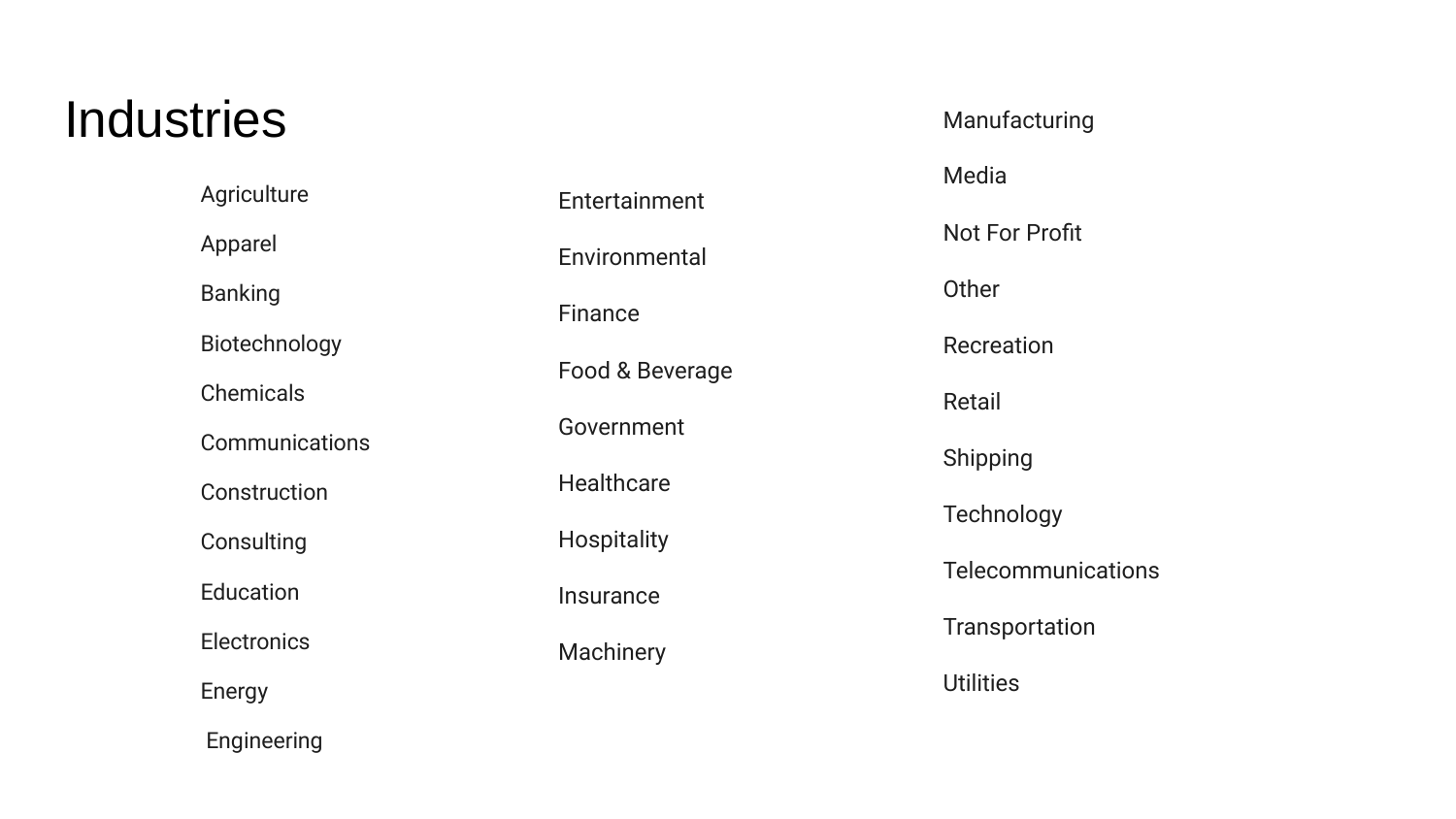

# Industries
Manufacturing
Media
Not For Profit
Other
Recreation
Retail
Shipping
Technology
Telecommunications
Transportation
Utilities
Agriculture
Apparel
Banking
Biotechnology
Chemicals
Communications
Construction
Consulting
Education
Electronics
Energy
 Engineering
Entertainment
Environmental
Finance
Food & Beverage
Government
Healthcare
Hospitality
Insurance
Machinery